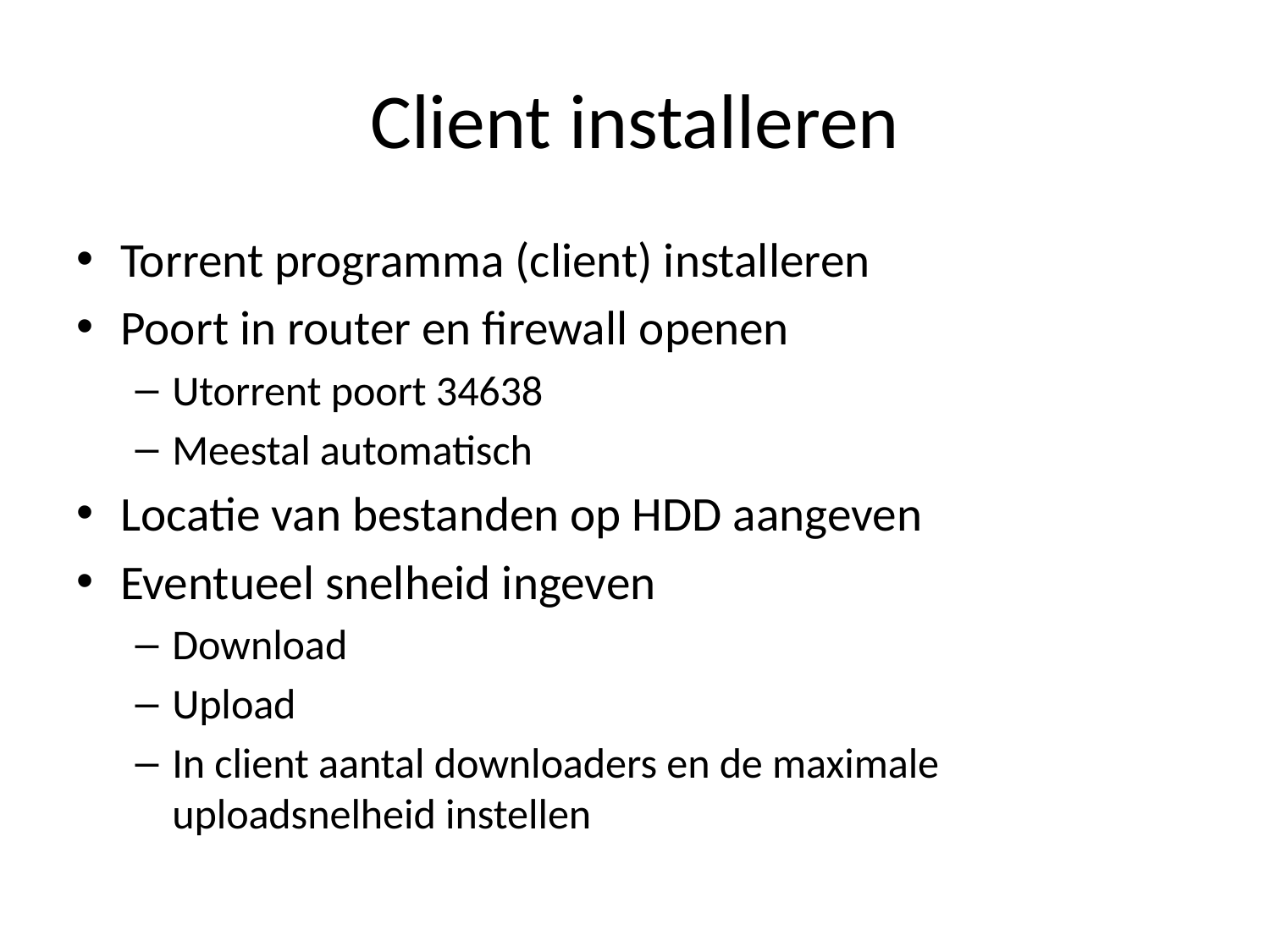

# Client installeren
Torrent programma (client) installeren
Poort in router en firewall openen
Utorrent poort 34638
Meestal automatisch
Locatie van bestanden op HDD aangeven
Eventueel snelheid ingeven
Download
Upload
In client aantal downloaders en de maximale uploadsnelheid instellen